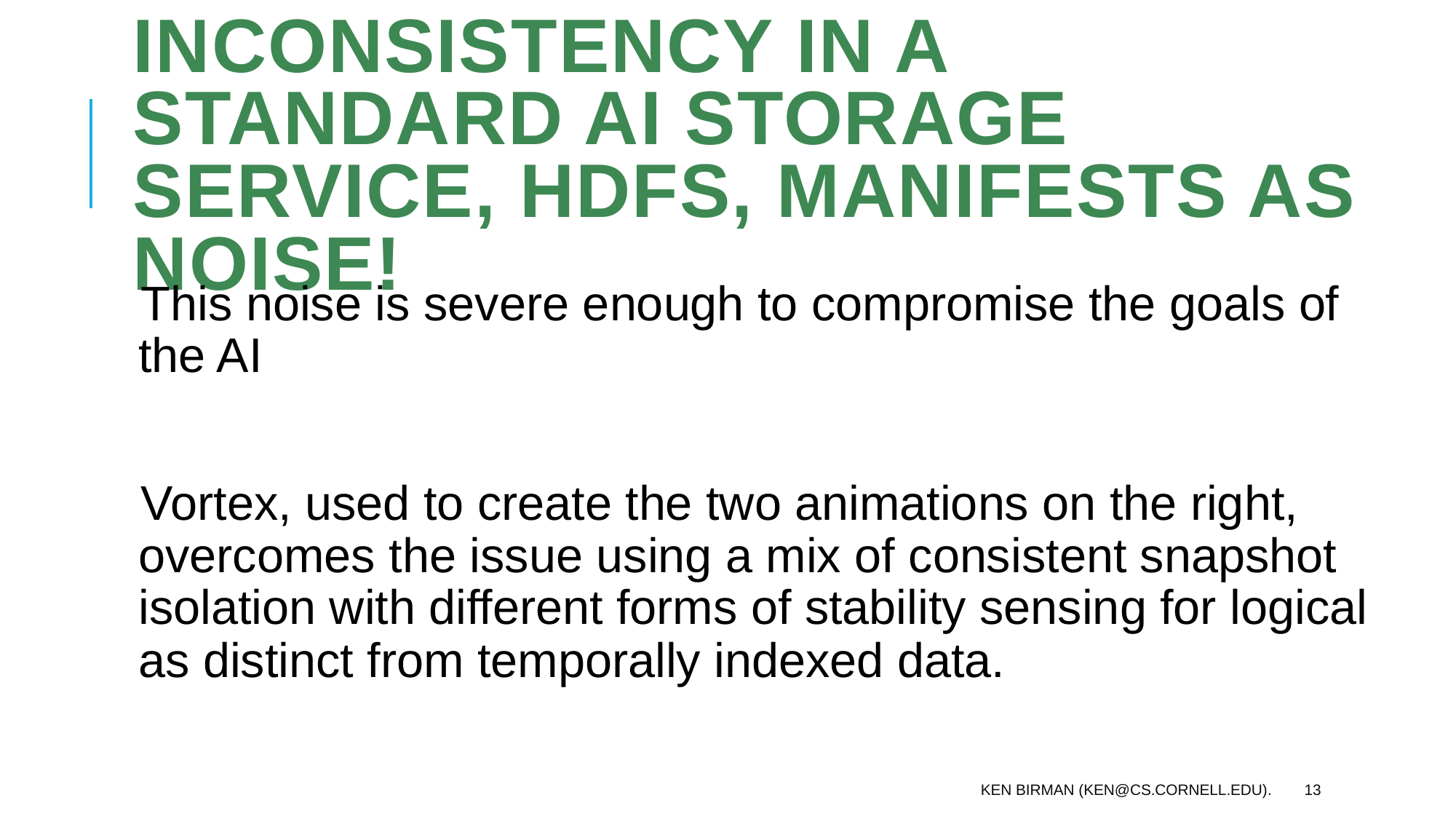

# Inconsistency in a standard AI storage service, HDFS, manifests as noise!
This noise is severe enough to compromise the goals of the AI

Vortex, used to create the two animations on the right, overcomes the issue using a mix of consistent snapshot isolation with different forms of stability sensing for logical as distinct from temporally indexed data.
Ken Birman (ken@cs.cornell.edu).
13